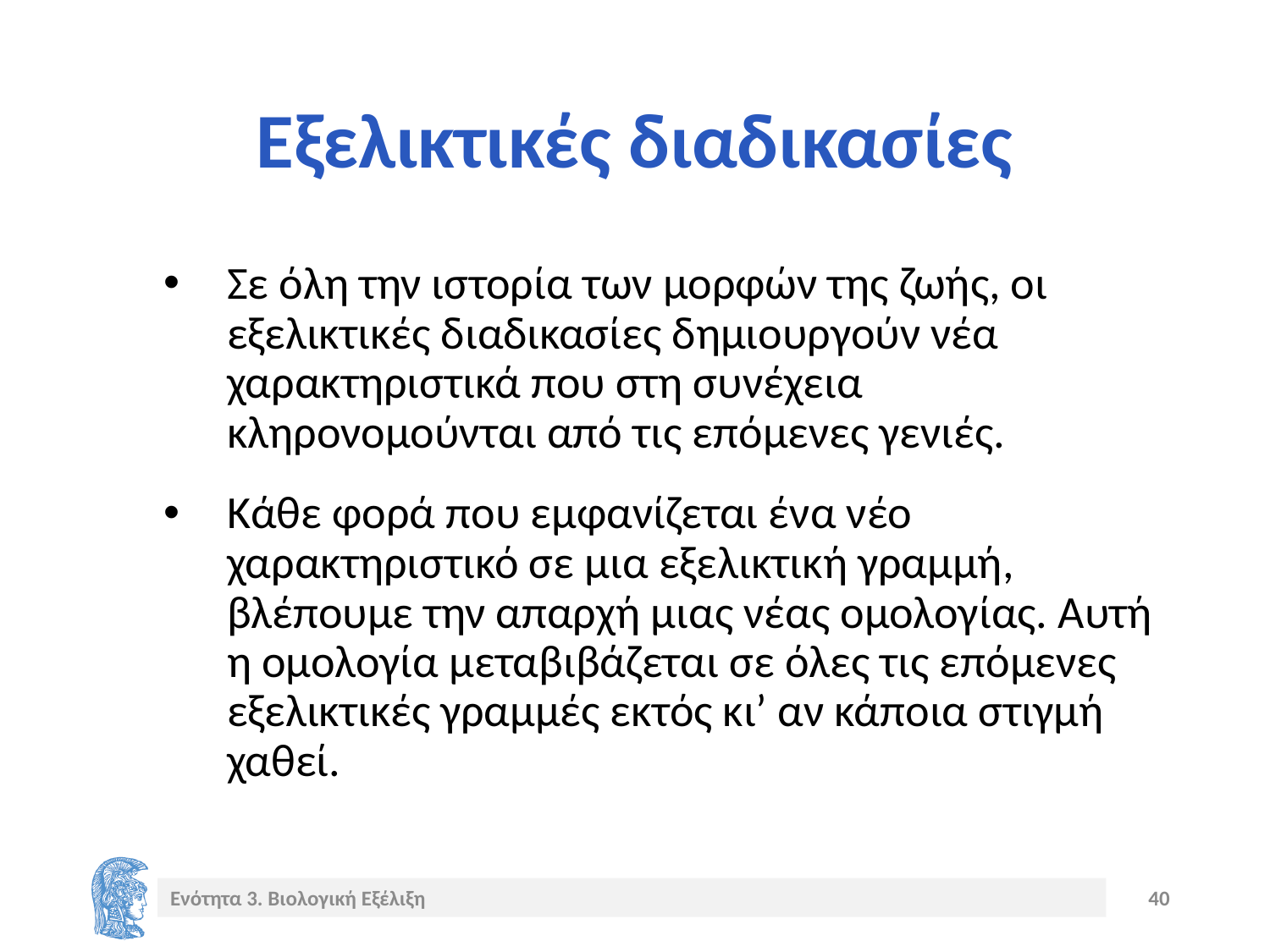

# Εξελικτικές διαδικασίες
Σε όλη την ιστορία των μορφών της ζωής, οι εξελικτικές διαδικασίες δημιουργούν νέα χαρακτηριστικά που στη συνέχεια κληρονομούνται από τις επόμενες γενιές.
Κάθε φορά που εμφανίζεται ένα νέο χαρακτηριστικό σε μια εξελικτική γραμμή, βλέπουμε την απαρχή μιας νέας ομολογίας. Αυτή η ομολογία μεταβιβάζεται σε όλες τις επόμενες εξελικτικές γραμμές εκτός κι’ αν κάποια στιγμή χαθεί.

Ενότητα 3. Βιολογική Εξέλιξη
40